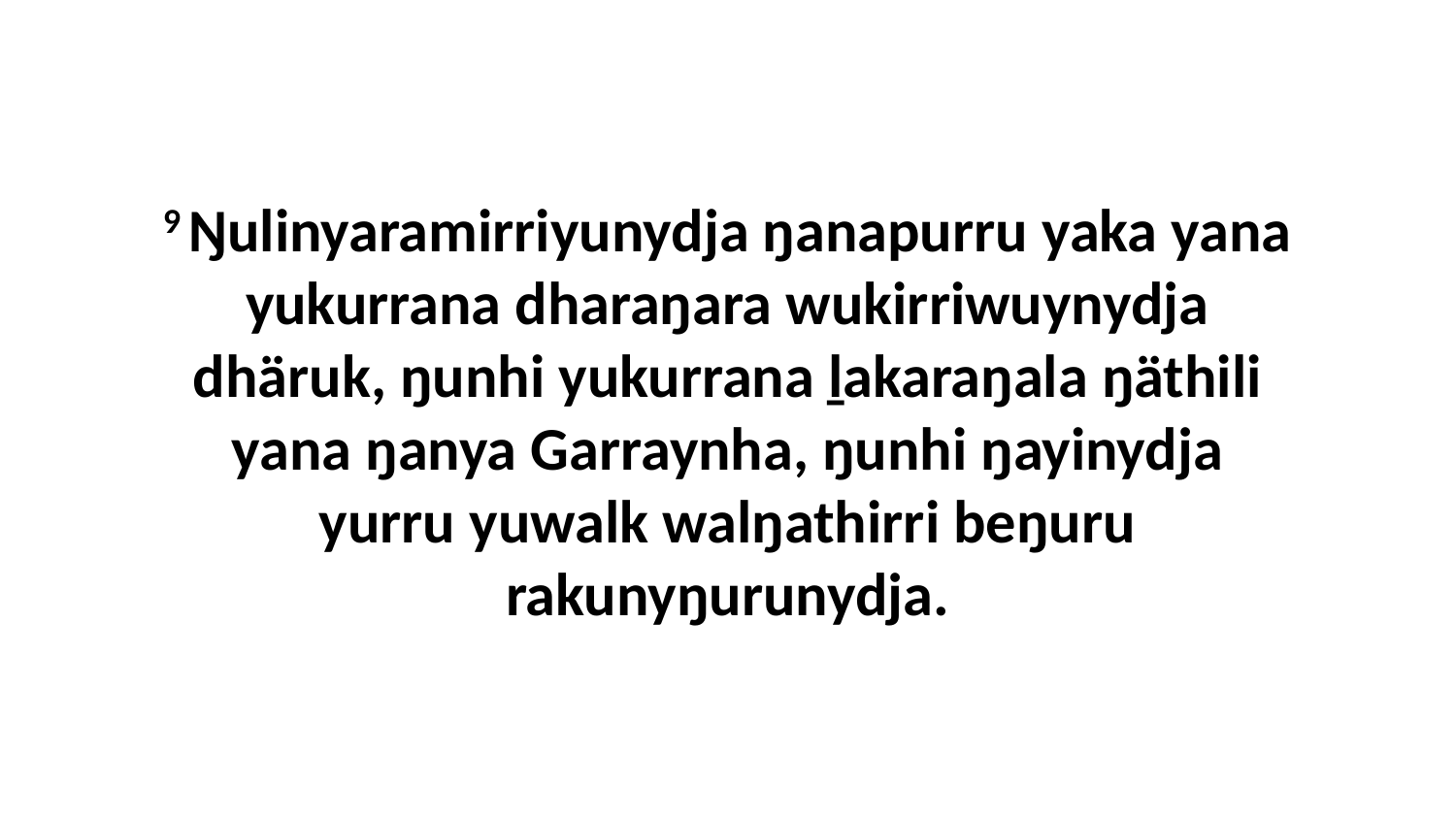

9 Ŋulinyaramirriyunydja ŋanapurru yaka yana yukurrana dharaŋara wukirriwuynydja dhäruk, ŋunhi yukurrana ḻakaraŋala ŋäthili yana ŋanya Garraynha, ŋunhi ŋayinydja yurru yuwalk walŋathirri beŋuru rakunyŋurunydja.